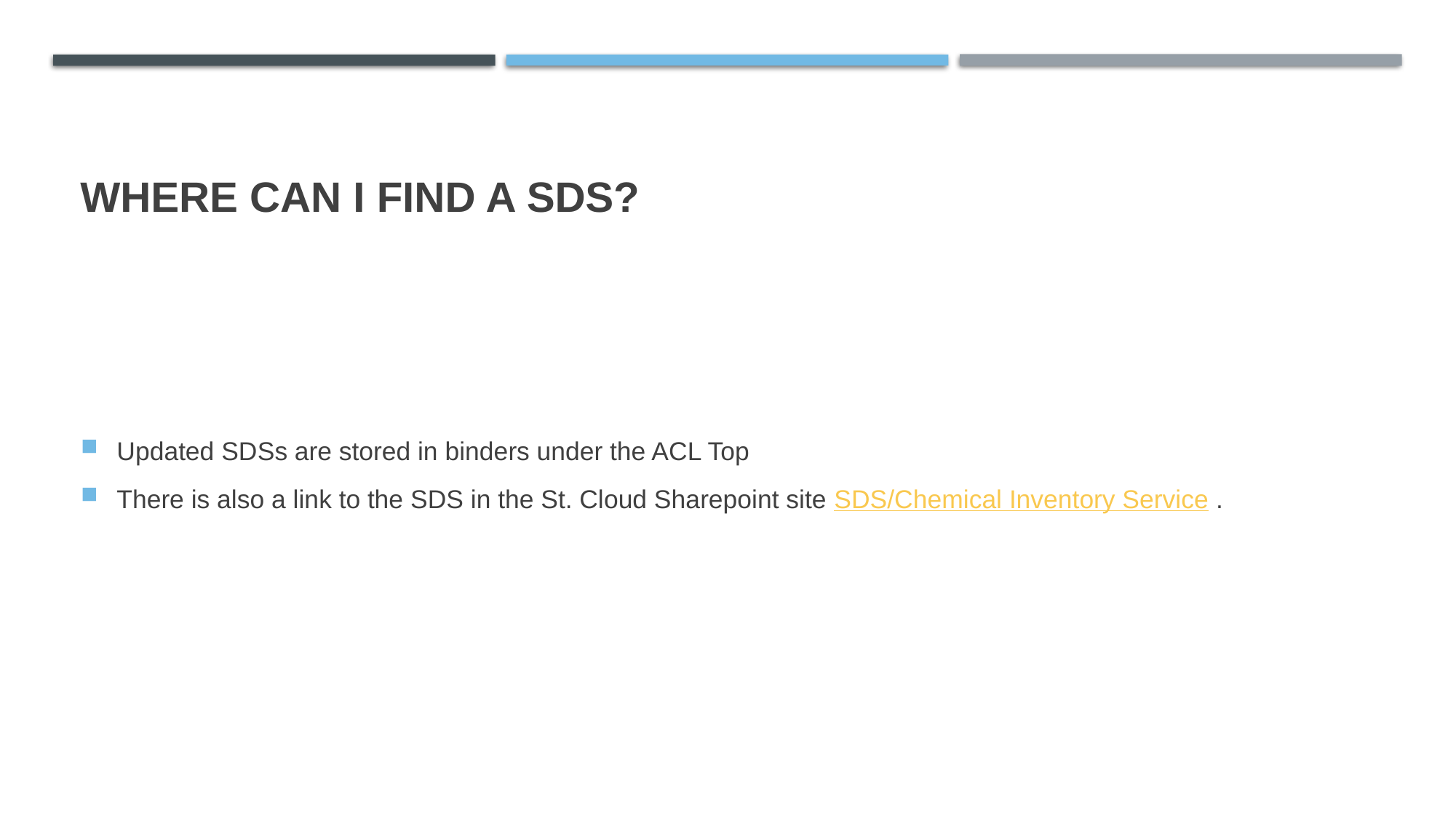

# Where can I find a sds?
Updated SDSs are stored in binders under the ACL Top
There is also a link to the SDS in the St. Cloud Sharepoint site SDS/Chemical Inventory Service .